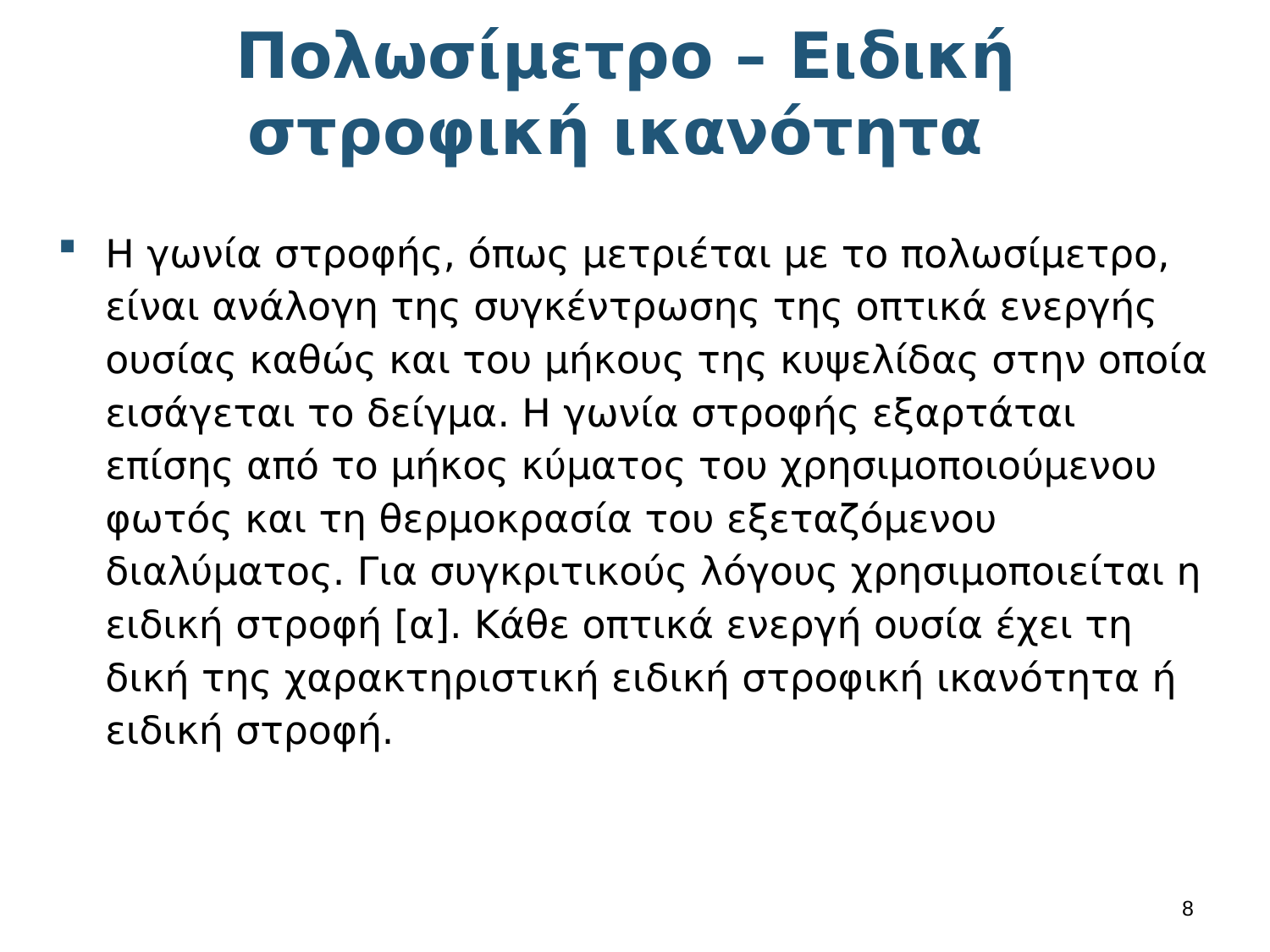

# Πολωσίμετρο – Ειδική στροφική ικανότητα
Η γωνία στροφής, όπως μετριέται με το πολωσίμετρο, είναι ανάλογη της συγκέντρωσης της οπτικά ενεργής ουσίας καθώς και του μήκους της κυψελίδας στην οποία εισάγεται το δείγμα. Η γωνία στροφής εξαρτάται επίσης από το μήκος κύματος του χρησιμοποιούμενου φωτός και τη θερμοκρασία του εξεταζόμενου διαλύματος. Για συγκριτικούς λόγους χρησιμοποιείται η ειδική στροφή [α]. Κάθε οπτικά ενεργή ουσία έχει τη δική της χαρακτηριστική ειδική στροφική ικανότητα ή ειδική στροφή.
8